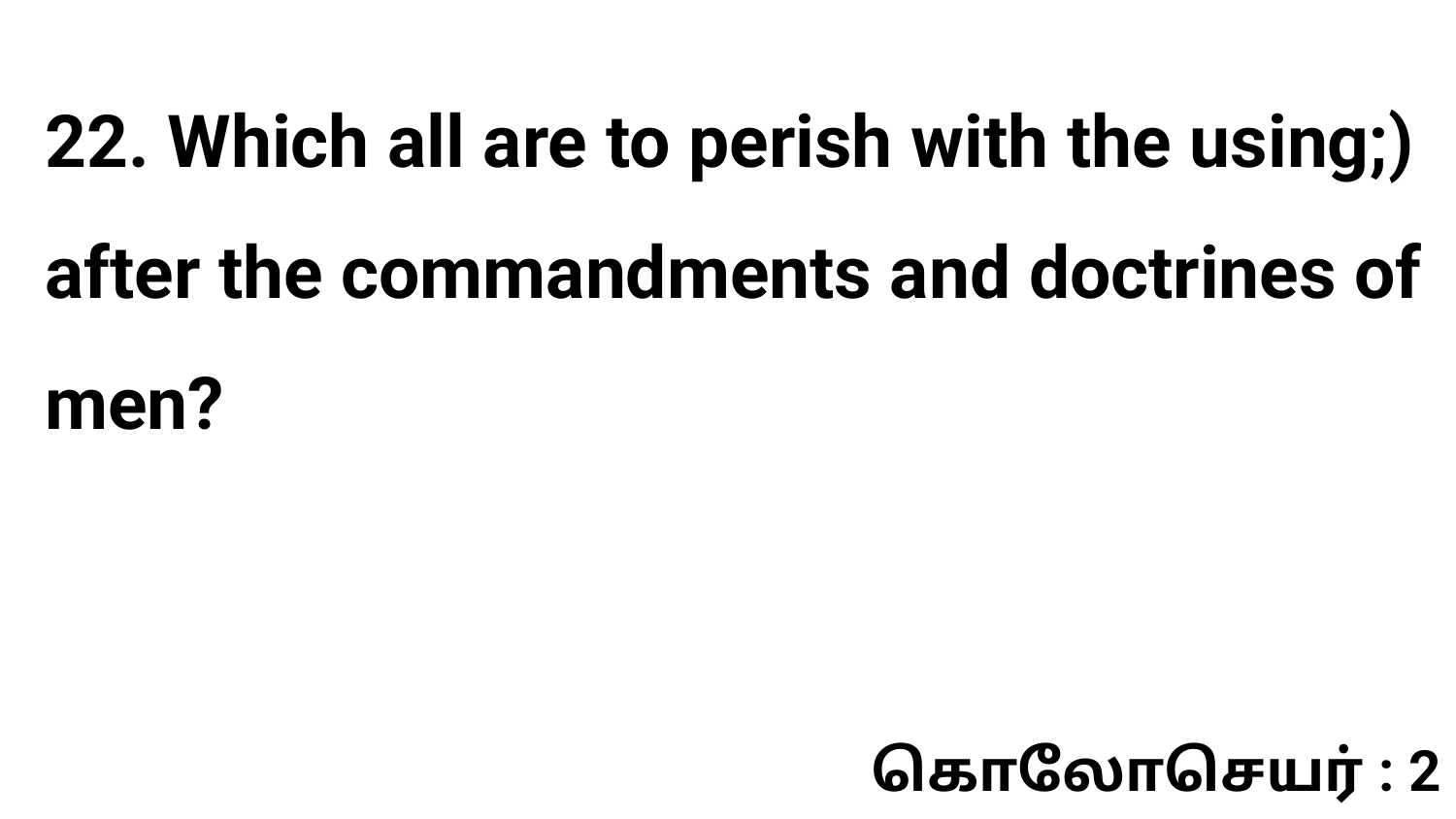

22. Which all are to perish with the using;) after the commandments and doctrines of men?
கொலோசெயர் : 2